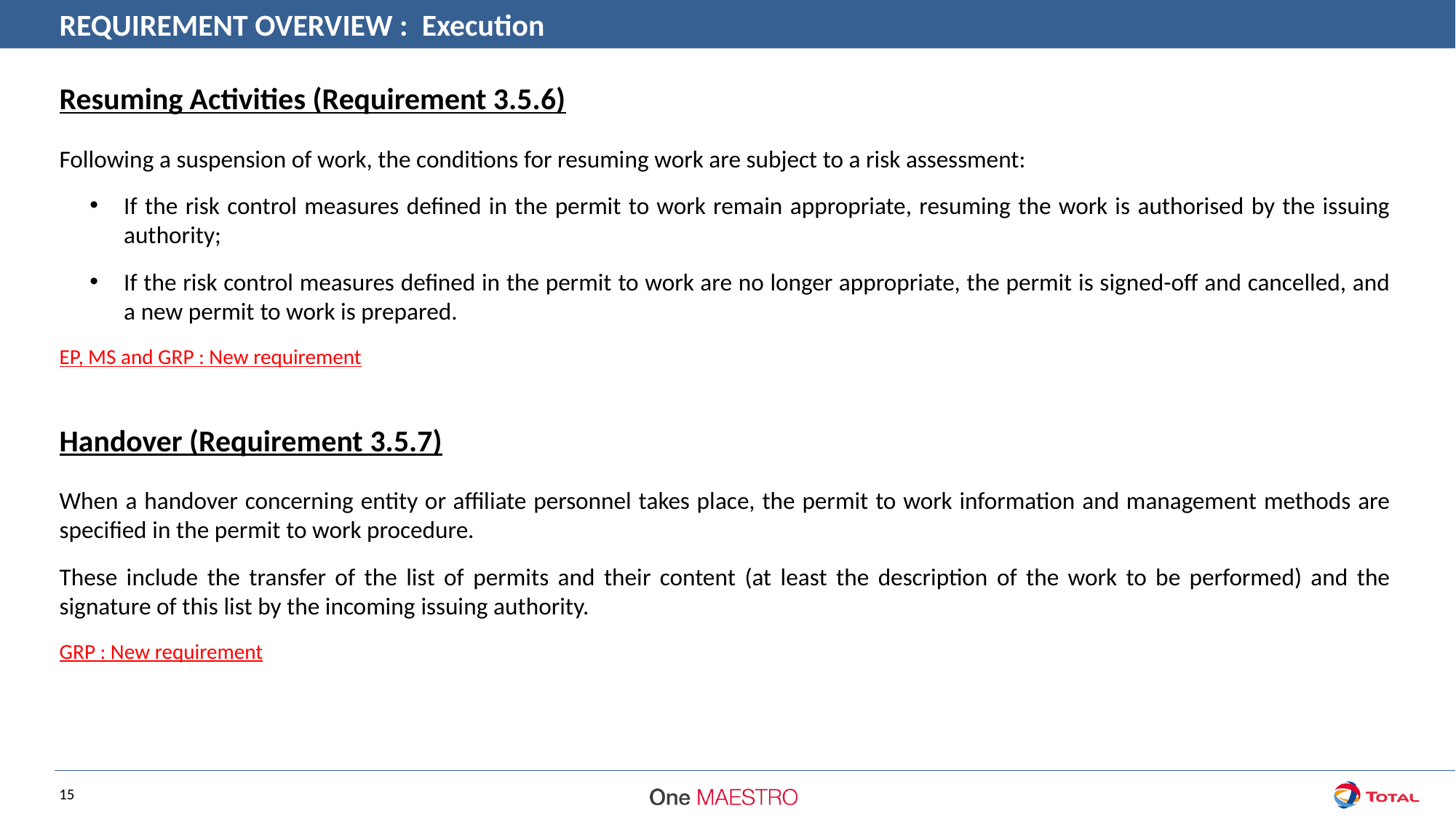

REQUIREMENT OVERVIEW :  Execution
Resuming Activities (Requirement 3.5.6)
Following a suspension of work, the conditions for resuming work are subject to a risk assessment:
If the risk control measures defined in the permit to work remain appropriate, resuming the work is authorised by the issuing authority;
If the risk control measures defined in the permit to work are no longer appropriate, the permit is signed-off and cancelled, and a new permit to work is prepared.
EP, MS and GRP : New requirement

Handover (Requirement 3.5.7)
When a handover concerning entity or affiliate personnel takes place, the permit to work information and management methods are specified in the permit to work procedure.
These include the transfer of the list of permits and their content (at least the description of the work to be performed) and the signature of this list by the incoming issuing authority.
GRP : New requirement